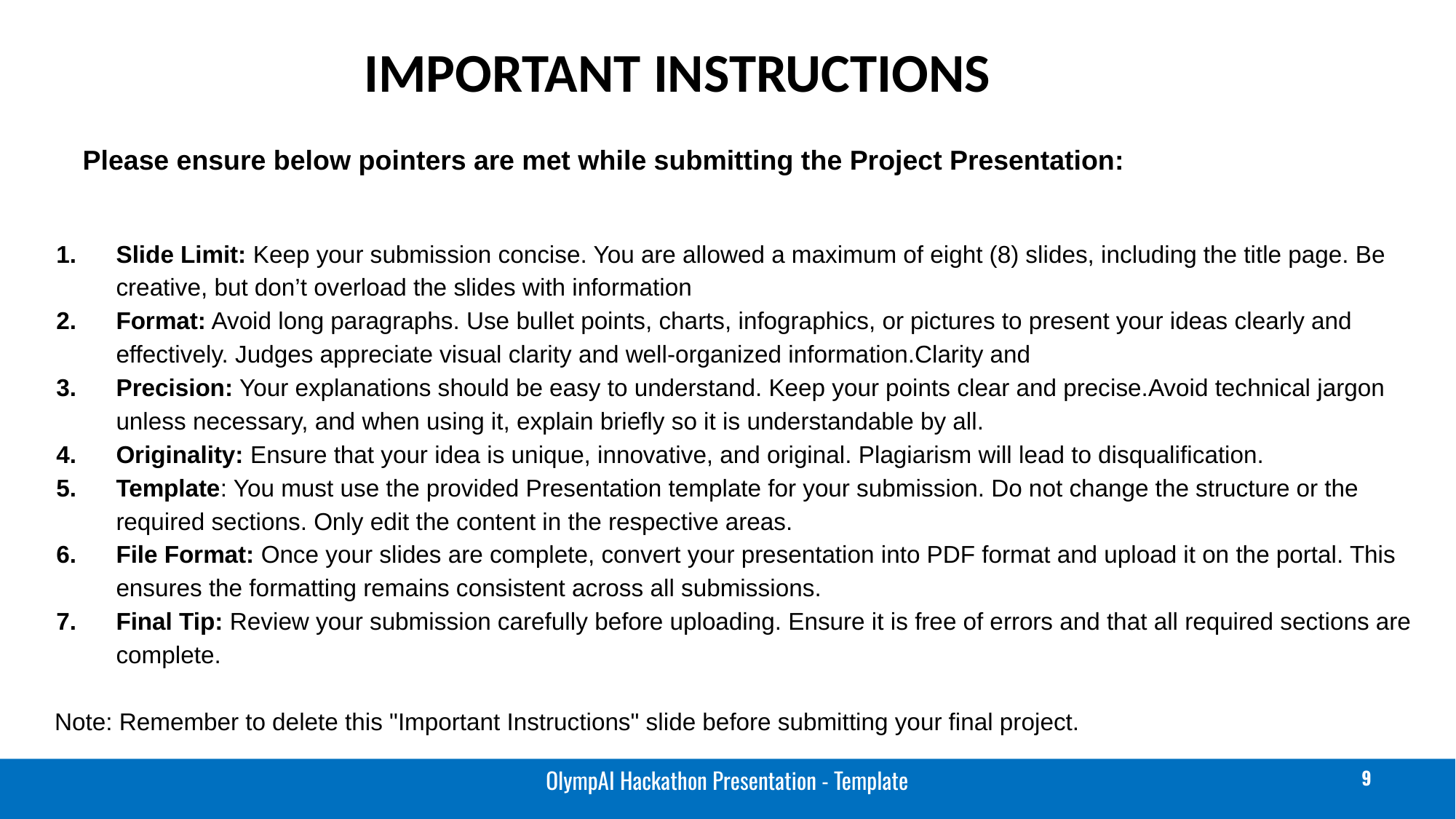

IMPORTANT INSTRUCTIONS
Please ensure below pointers are met while submitting the Project Presentation:
Slide Limit: Keep your submission concise. You are allowed a maximum of eight (8) slides, including the title page. Be creative, but don’t overload the slides with information
Format: Avoid long paragraphs. Use bullet points, charts, infographics, or pictures to present your ideas clearly and effectively. Judges appreciate visual clarity and well-organized information.Clarity and
Precision: Your explanations should be easy to understand. Keep your points clear and precise.Avoid technical jargon unless necessary, and when using it, explain briefly so it is understandable by all.
Originality: Ensure that your idea is unique, innovative, and original. Plagiarism will lead to disqualification.
Template: You must use the provided Presentation template for your submission. Do not change the structure or the required sections. Only edit the content in the respective areas.
File Format: Once your slides are complete, convert your presentation into PDF format and upload it on the portal. This ensures the formatting remains consistent across all submissions.
Final Tip: Review your submission carefully before uploading. Ensure it is free of errors and that all required sections are complete.

Note: Remember to delete this "Important Instructions" slide before submitting your final project.

OlympAI Hackathon Presentation - Template
9